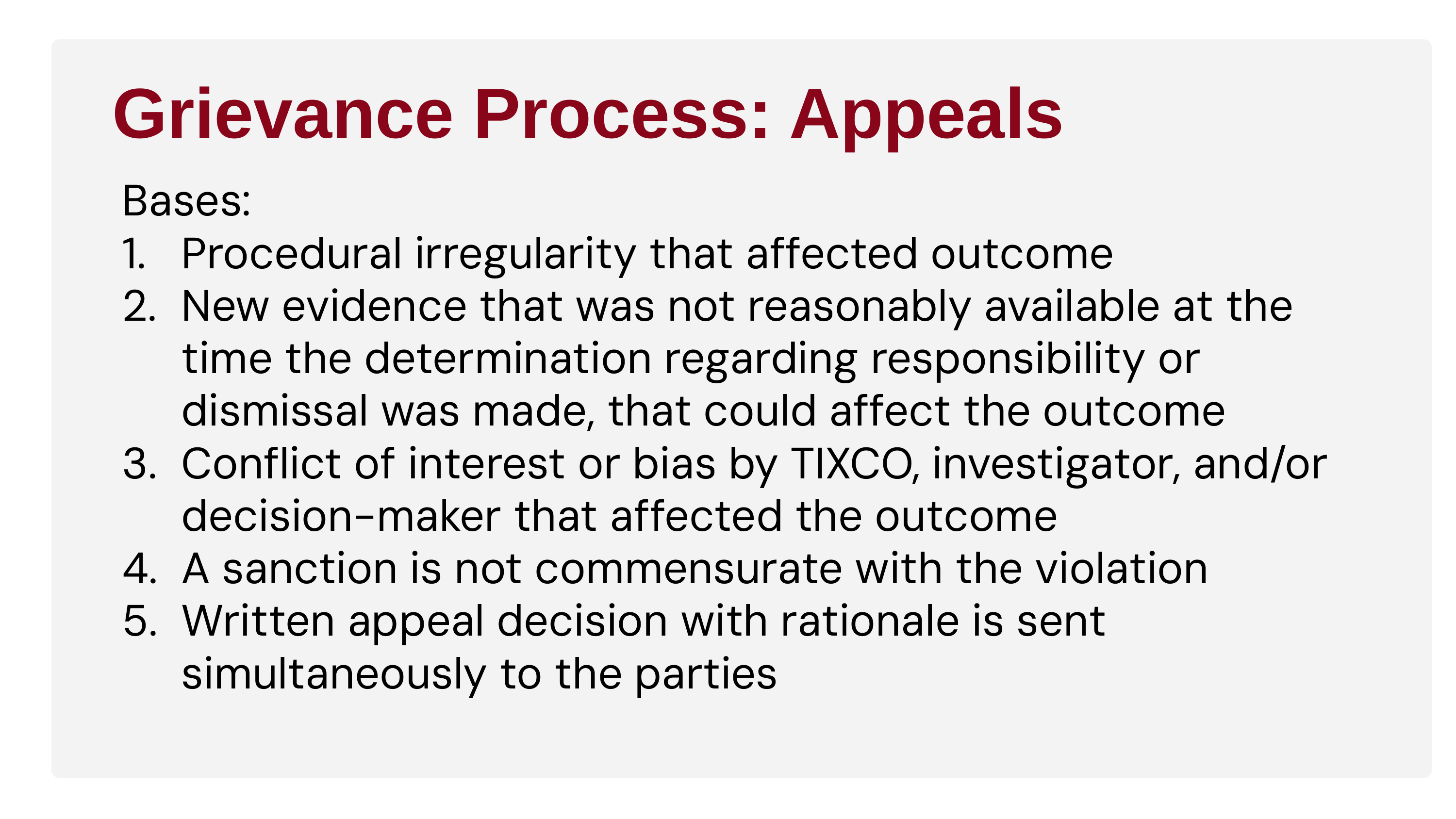

Grievance Process: Appeals
Bases:
Procedural irregularity that affected outcome
New evidence that was not reasonably available at the time the determination regarding responsibility or dismissal was made, that could affect the outcome
Conflict of interest or bias by TIXCO, investigator, and/or decision-maker that affected the outcome
A sanction is not commensurate with the violation
Written appeal decision with rationale is sent simultaneously to the parties